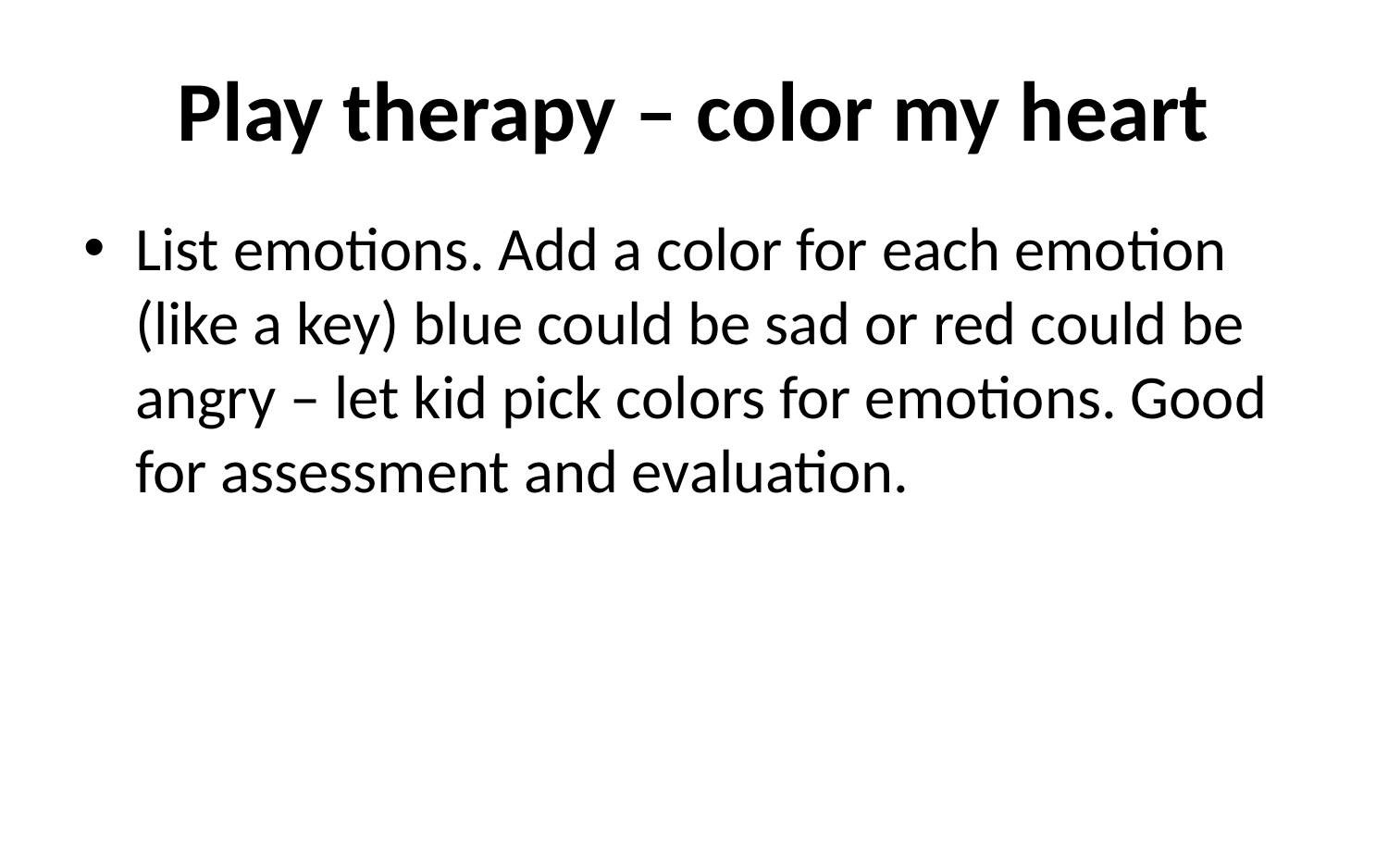

# Play therapy – color my heart
List emotions. Add a color for each emotion (like a key) blue could be sad or red could be angry – let kid pick colors for emotions. Good for assessment and evaluation.